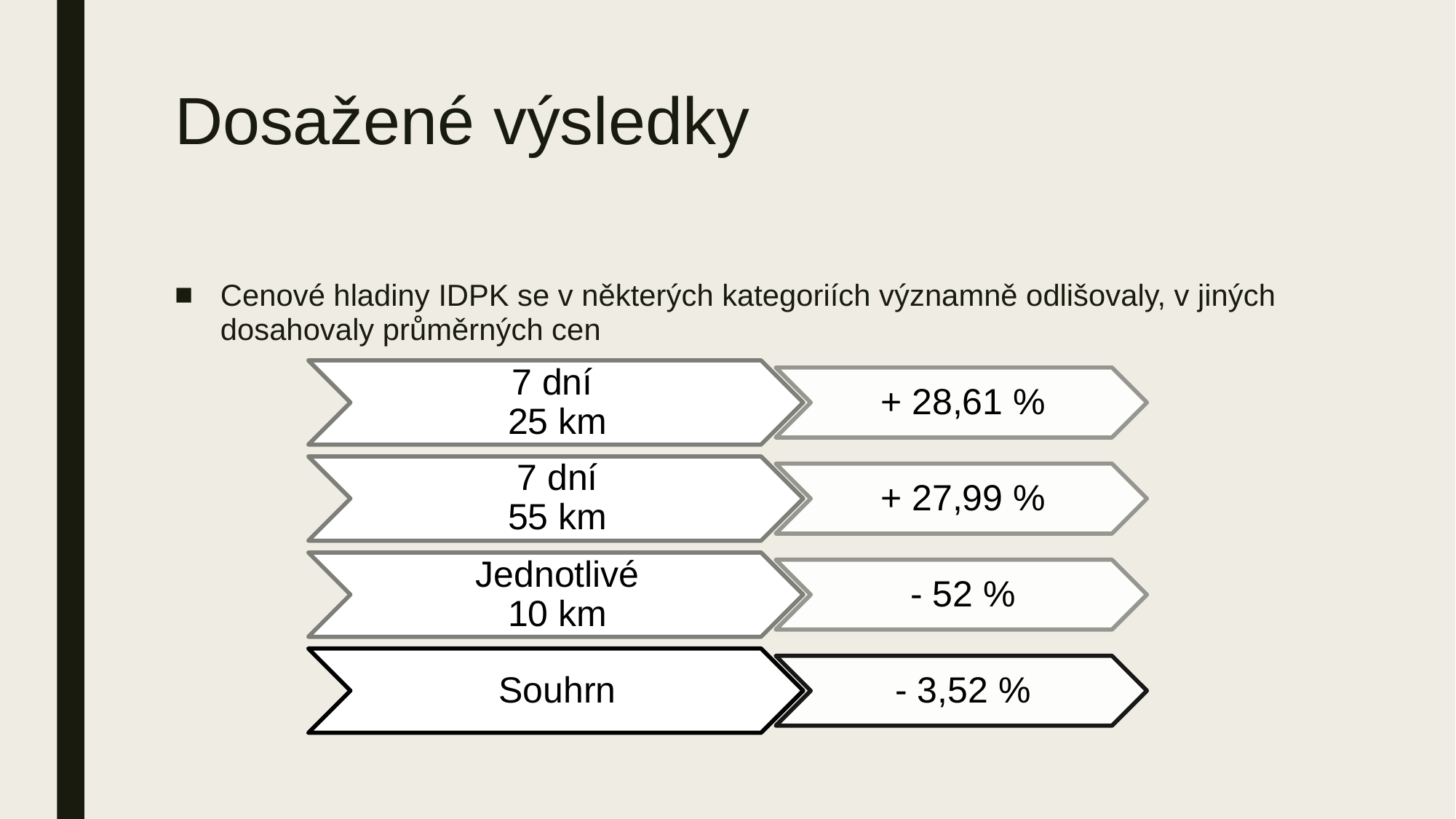

# Dosažené výsledky
Cenové hladiny IDPK se v některých kategoriích významně odlišovaly, v jiných dosahovaly průměrných cen

7 dní
25 km
+ 28,61 %
7 dní
55 km
+ 27,99 %
Jednotlivé
10 km
- 52 %
Souhrn
- 3,52 %